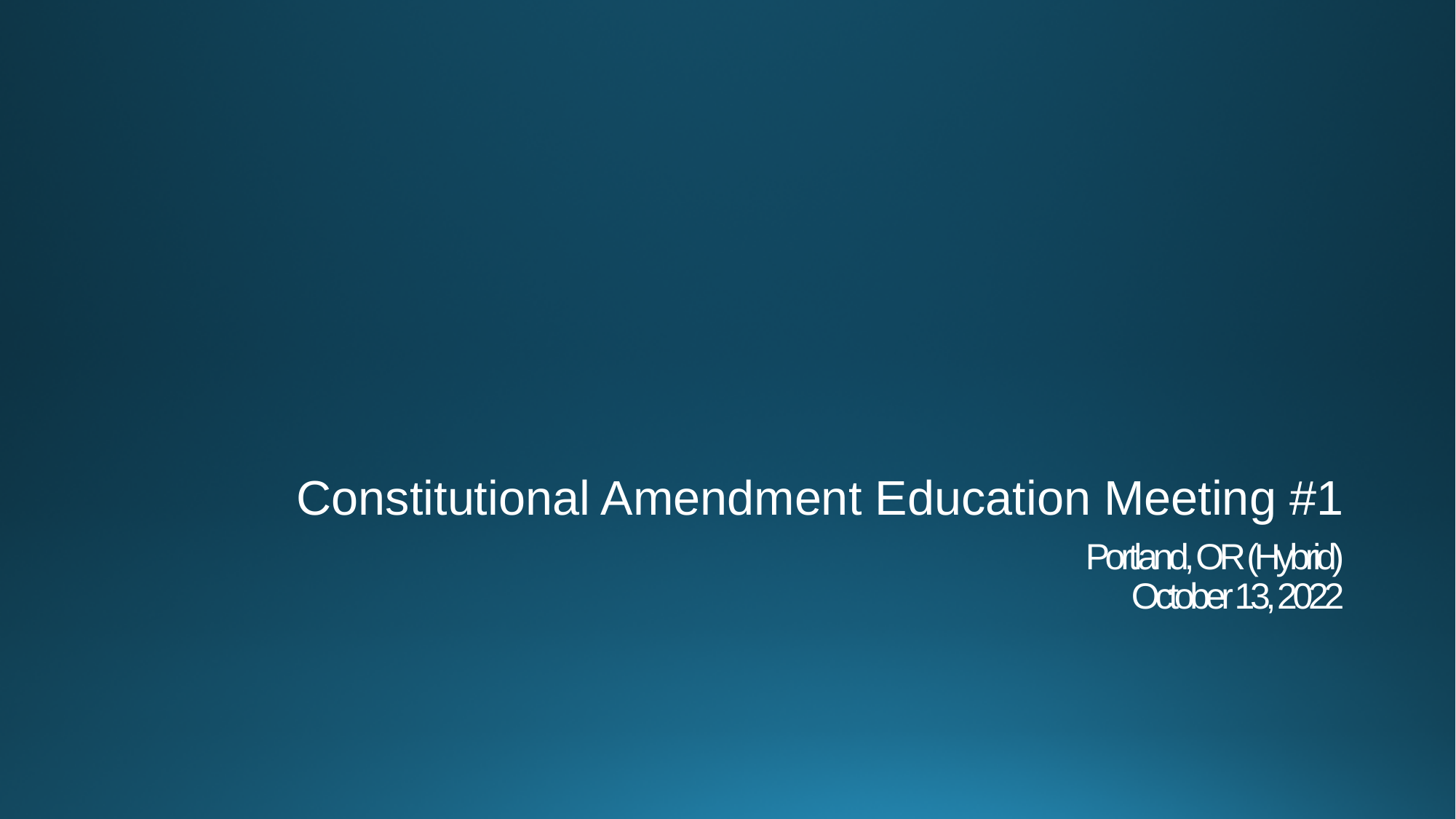

Constitutional Amendment Education Meeting #1
# Portland, OR (Hybrid) October 13, 2022